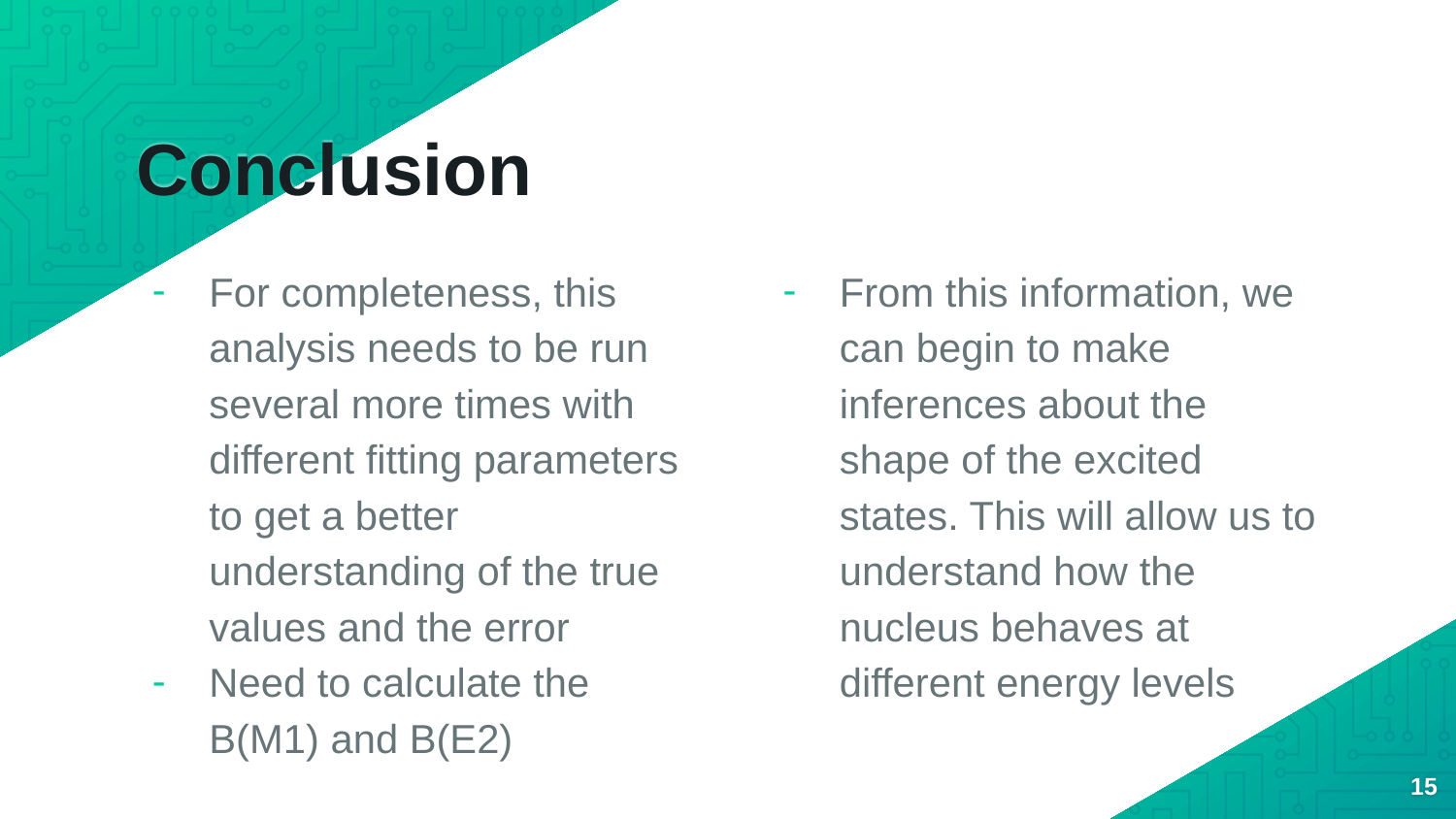

# Conclusion
For completeness, this analysis needs to be run several more times with different fitting parameters to get a better understanding of the true values and the error
Need to calculate the B(M1) and B(E2)
From this information, we can begin to make inferences about the shape of the excited states. This will allow us to understand how the nucleus behaves at different energy levels
15